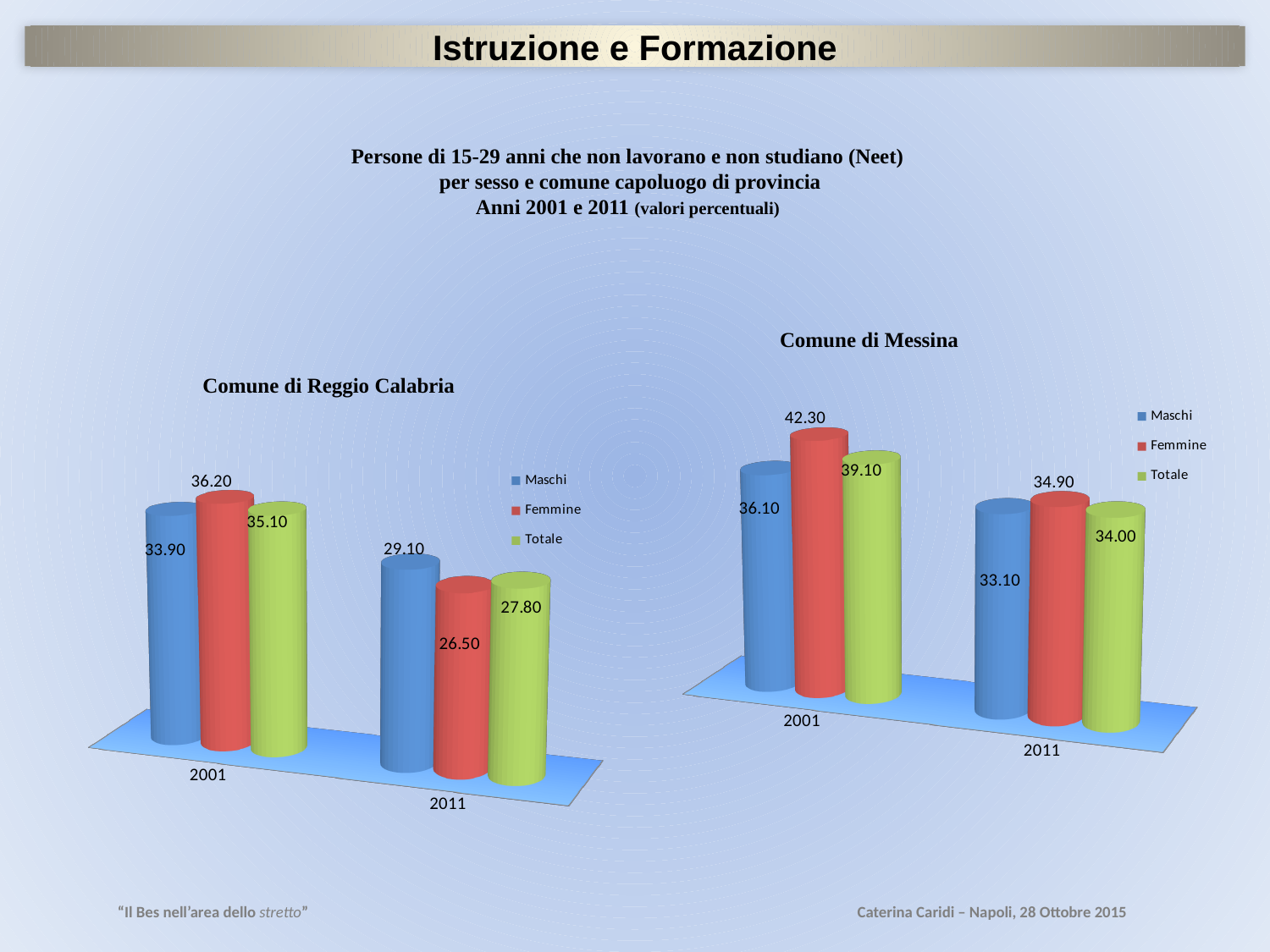

Istruzione e Formazione
Persone di 15-29 anni che non lavorano e non studiano (Neet)
 per sesso e comune capoluogo di provincia
Anni 2001 e 2011 (valori percentuali)
Comune di Messina
Comune di Reggio Calabria

[unsupported chart]

[unsupported chart]

“Il Bes nell’area dello stretto”
Caterina Caridi – Napoli, 28 Ottobre 2015